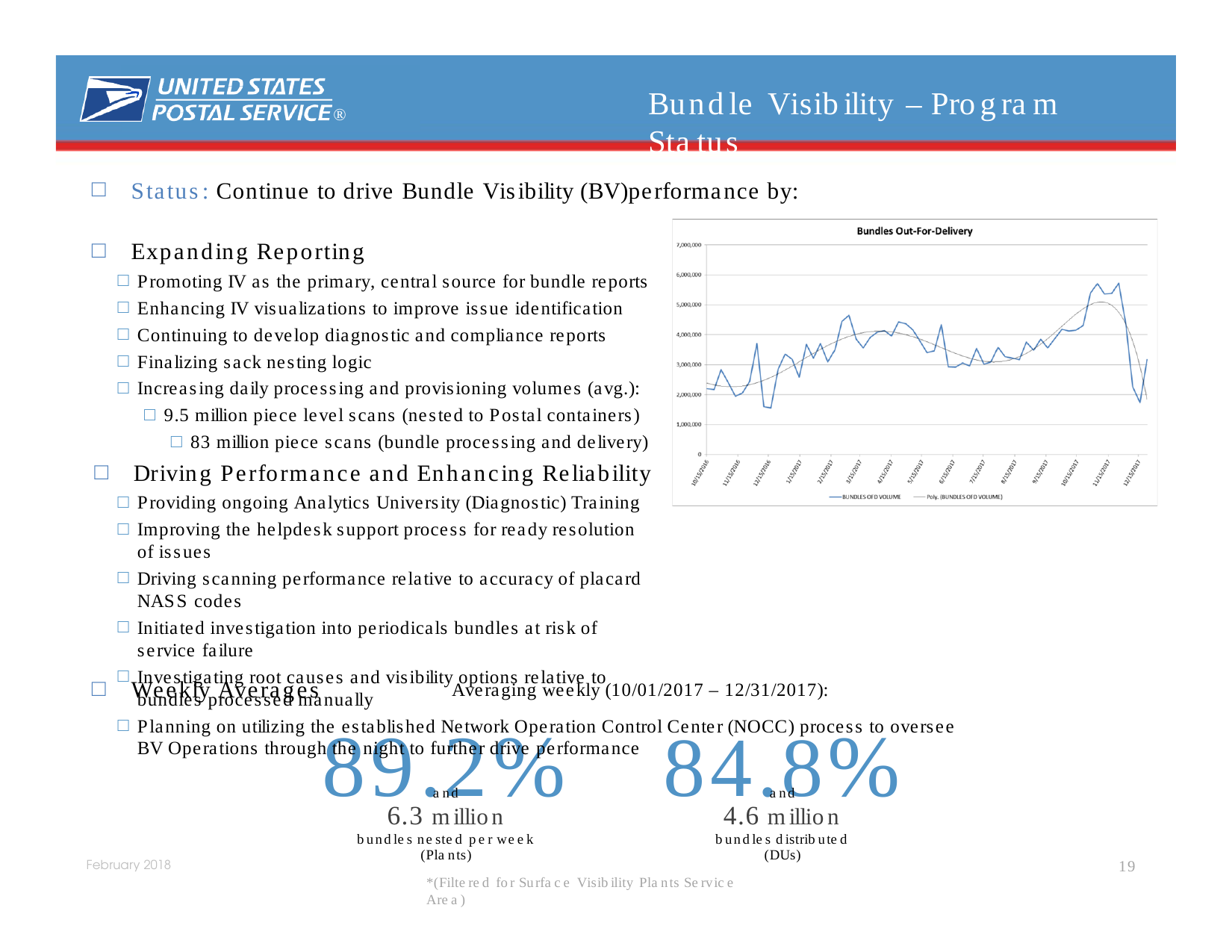

# Bundle Visibility – Program Status

®
Status: Continue to drive Bundle Visibility (BV)performance by:

Expanding Reporting
Promoting IV as the primary, central source for bundle reports
Enhancing IV visualizations to improve issue identification
Continuing to develop diagnostic and compliance reports
Finalizing sack nesting logic
Increasing daily processing and provisioning volumes (avg.):
9.5 million piece level scans (nested to Postal containers)
83 million piece scans (bundle processing and delivery)
Driving Performance and Enhancing Reliability
Providing ongoing Analytics University (Diagnostic) Training
Improving the helpdesk support process for ready resolution of issues
Driving scanning performance relative to accuracy of placard NASS codes
Initiated investigation into periodicals bundles at risk of service failure
Investigating root causes and visibility options relative to bundles processed manually
Planning on utilizing the established Network Operation Control Center (NOCC) process to oversee BV Operations through the night to further drive performance

Weekly Averages
Averaging weekly (10/01/2017 – 12/31/2017):
89.2%	84.8%
and
4.6 million
bundles distributed (DUs)
and
6.3 million
bundles nested per week (Plants)
19
February 2018
*(Filtered for Surface Visibility Plants Service Area)